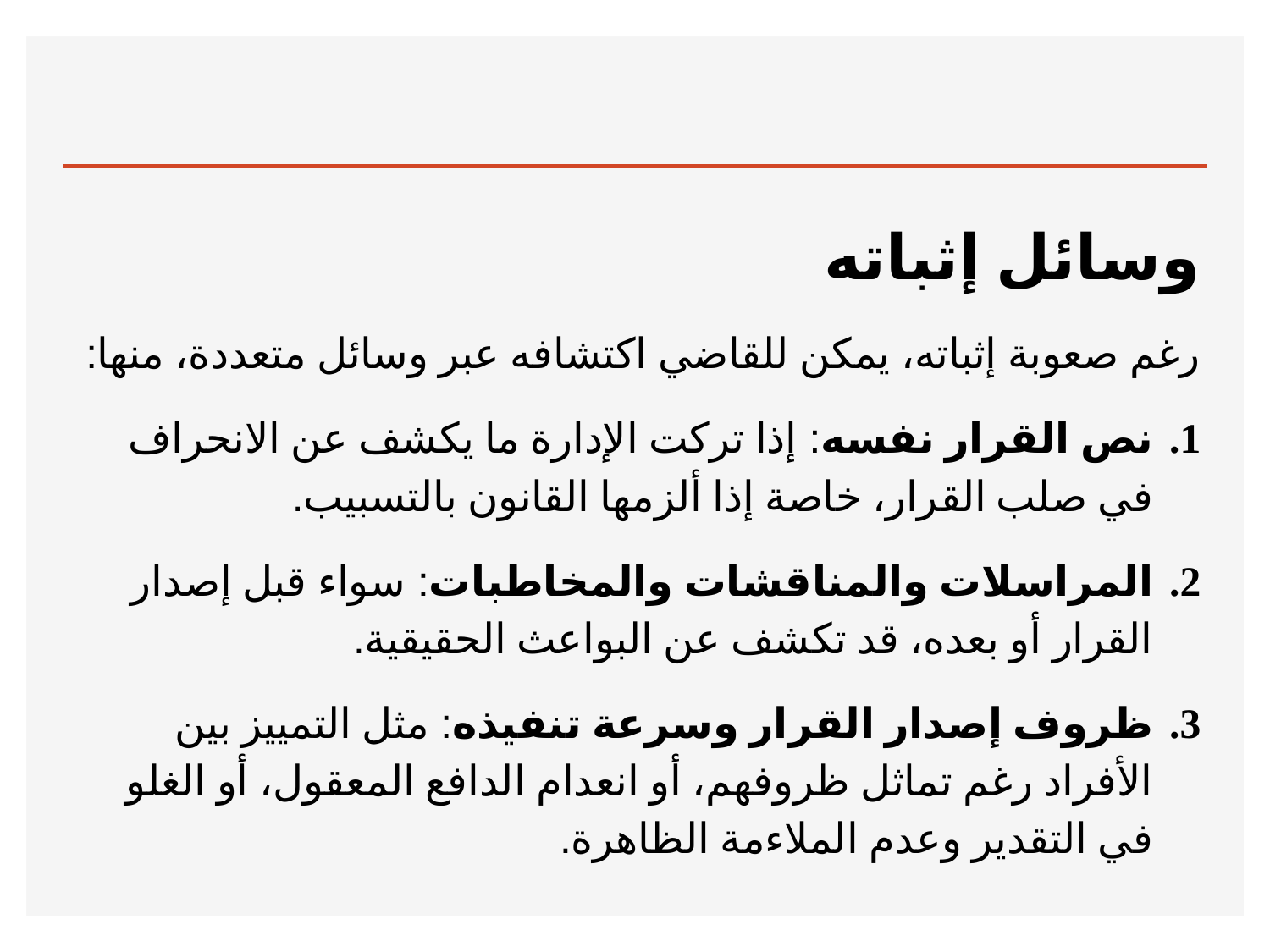

#
وسائل إثباته
رغم صعوبة إثباته، يمكن للقاضي اكتشافه عبر وسائل متعددة، منها:
نص القرار نفسه: إذا تركت الإدارة ما يكشف عن الانحراف في صلب القرار، خاصة إذا ألزمها القانون بالتسبيب.
المراسلات والمناقشات والمخاطبات: سواء قبل إصدار القرار أو بعده، قد تكشف عن البواعث الحقيقية.
ظروف إصدار القرار وسرعة تنفيذه: مثل التمييز بين الأفراد رغم تماثل ظروفهم، أو انعدام الدافع المعقول، أو الغلو في التقدير وعدم الملاءمة الظاهرة.